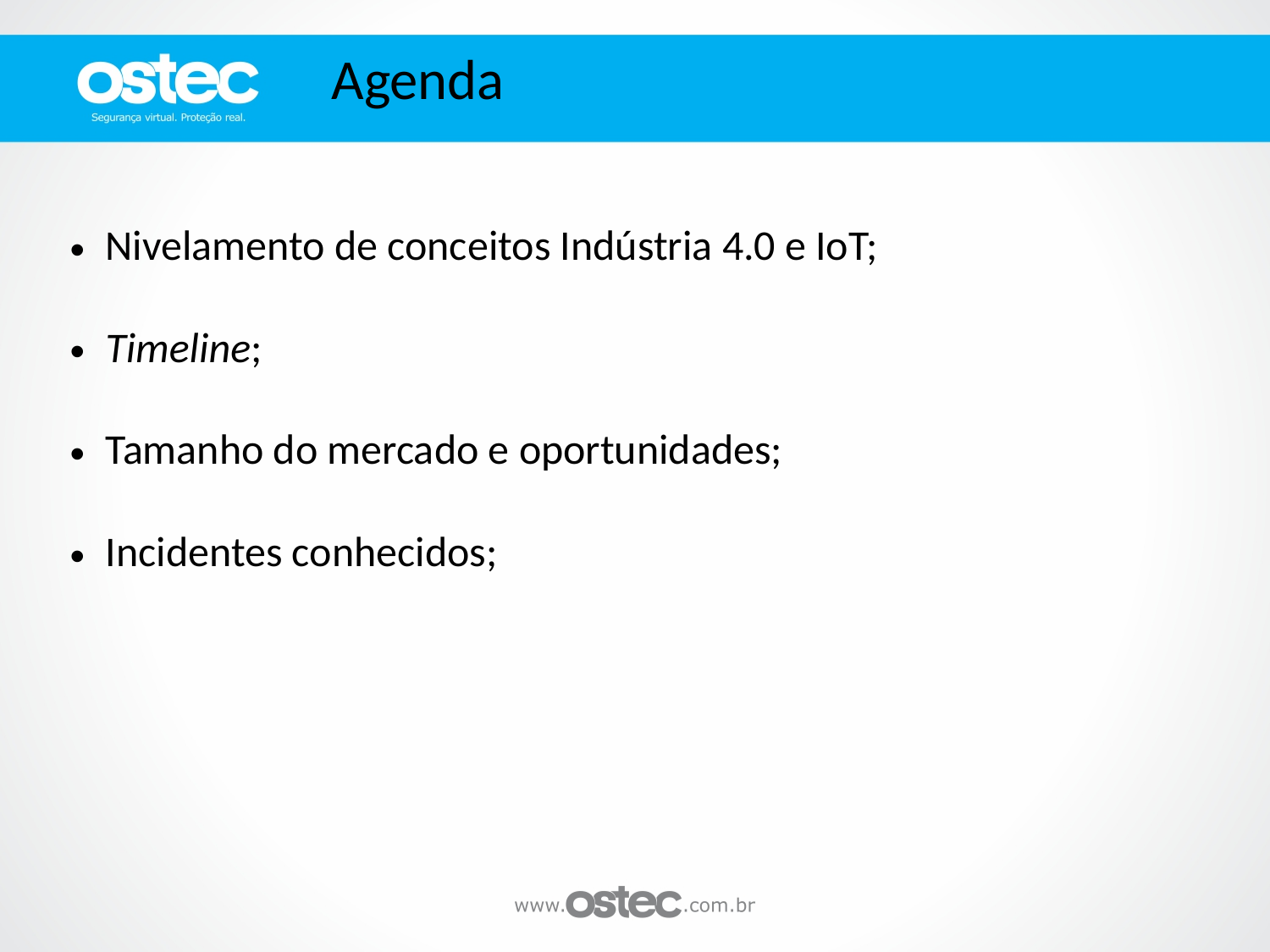

Agenda
Nivelamento de conceitos Indústria 4.0 e IoT;

Timeline;

Tamanho do mercado e oportunidades;

Incidentes conhecidos;